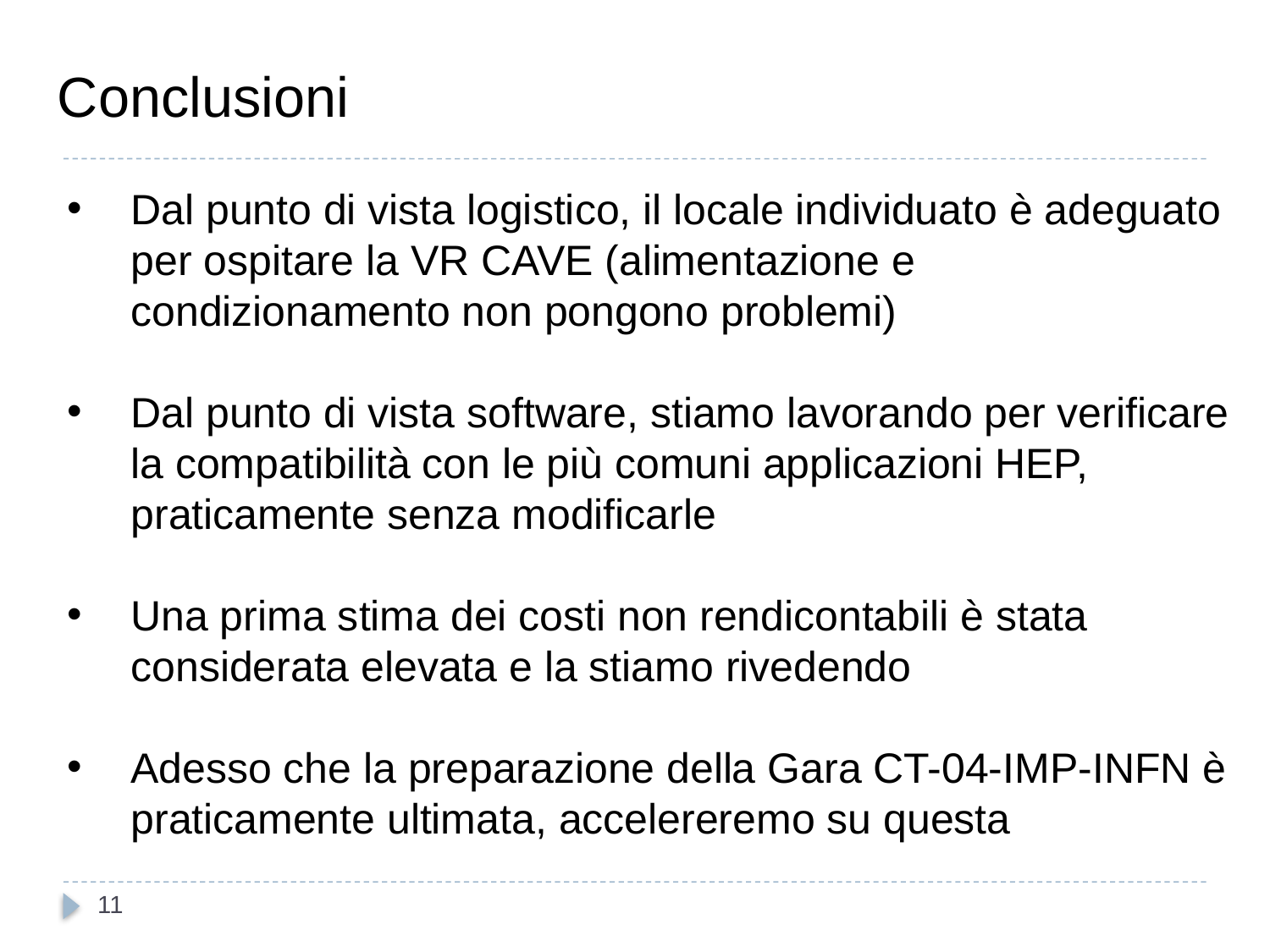

# Conclusioni
Dal punto di vista logistico, il locale individuato è adeguato per ospitare la VR CAVE (alimentazione e condizionamento non pongono problemi)

Dal punto di vista software, stiamo lavorando per verificare la compatibilità con le più comuni applicazioni HEP, praticamente senza modificarle

Una prima stima dei costi non rendicontabili è stata considerata elevata e la stiamo rivedendo

Adesso che la preparazione della Gara CT-04-IMP-INFN è praticamente ultimata, accelereremo su questa
11